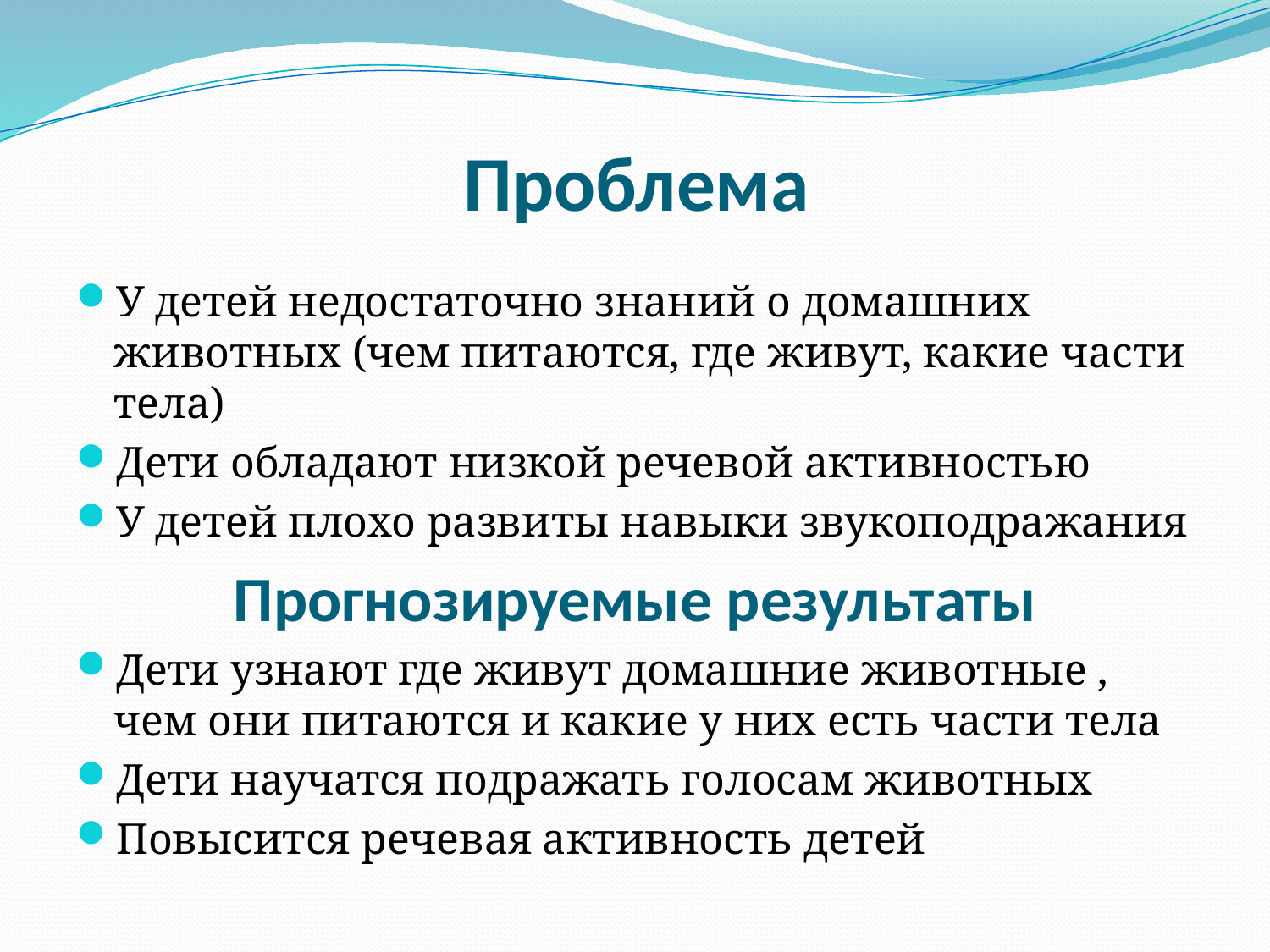

# Проблема
У детей недостаточно знаний о домашних животных (чем питаются, где живут, какие части тела)
Дети обладают низкой речевой активностью
У детей плохо развиты навыки звукоподражания
Прогнозируемые результаты
Дети узнают где живут домашние животные , чем они питаются и какие у них есть части тела
Дети научатся подражать голосам животных
Повысится речевая активность детей